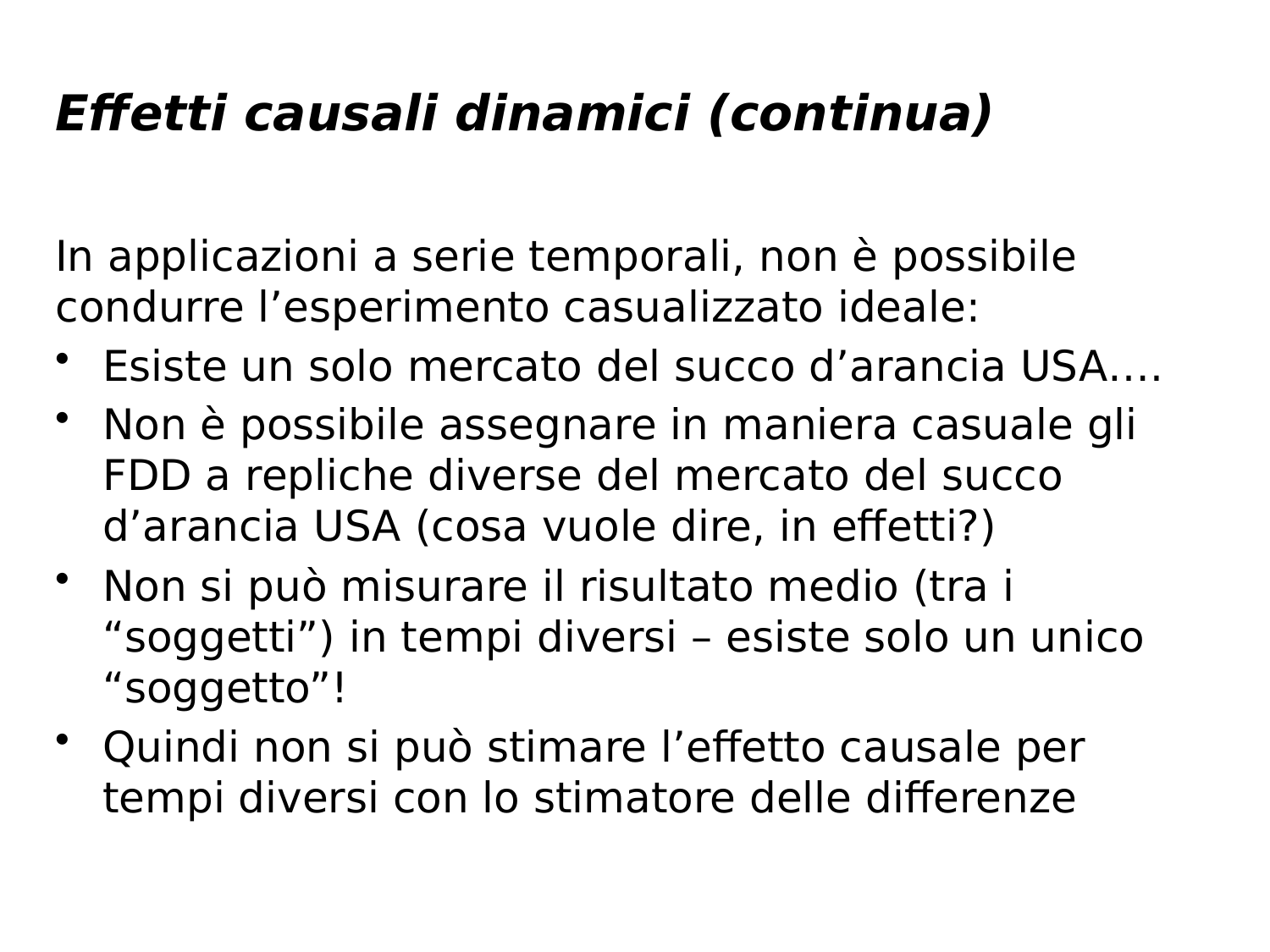

# Effetti causali dinamici (continua)
In applicazioni a serie temporali, non è possibile condurre l’esperimento casualizzato ideale:
Esiste un solo mercato del succo d’arancia USA….
Non è possibile assegnare in maniera casuale gli FDD a repliche diverse del mercato del succo d’arancia USA (cosa vuole dire, in effetti?)
Non si può misurare il risultato medio (tra i “soggetti”) in tempi diversi – esiste solo un unico “soggetto”!
Quindi non si può stimare l’effetto causale per tempi diversi con lo stimatore delle differenze